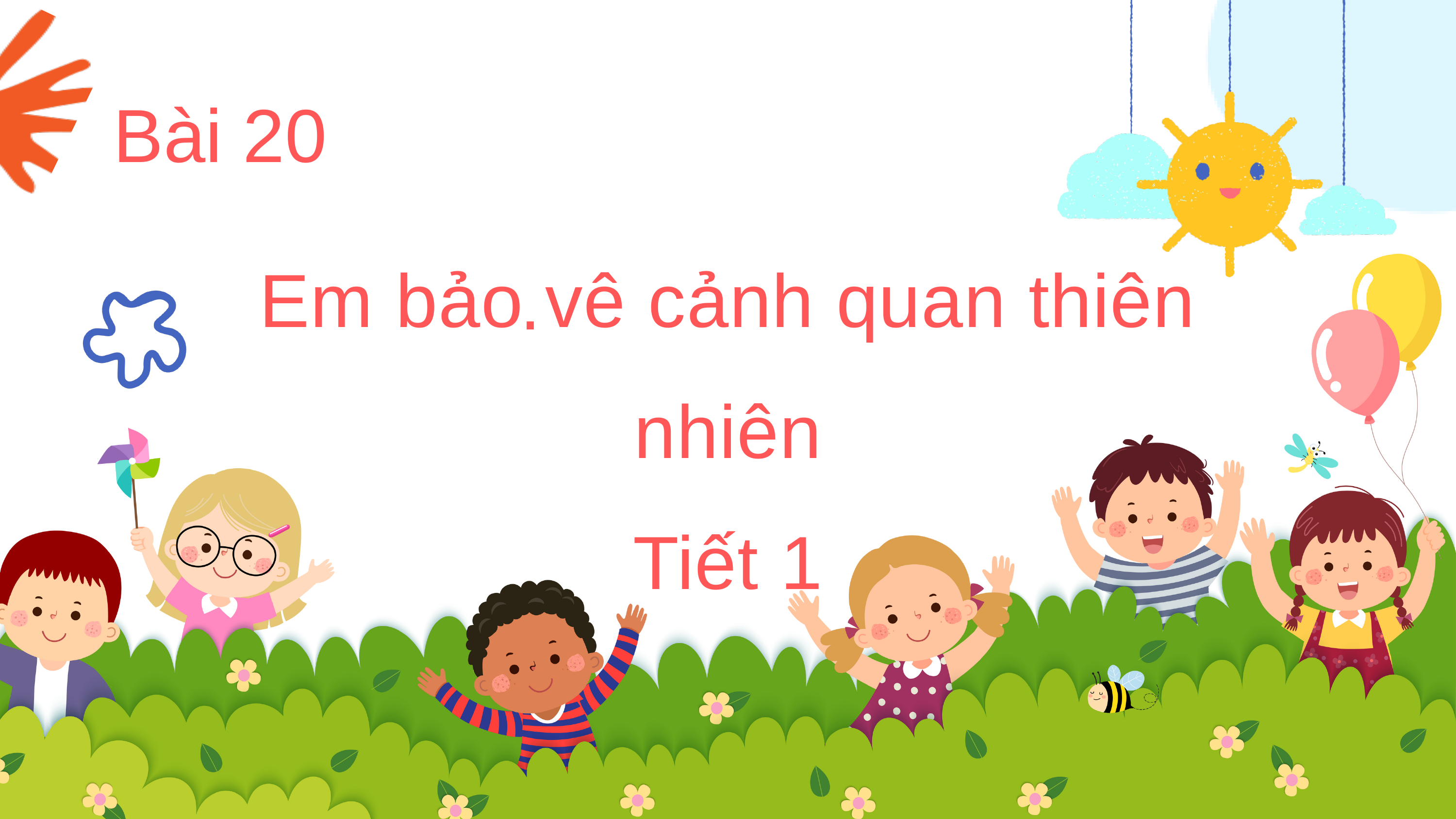

Bài 20
Em bảo vê cảnh quan thiên nhiên
Tiết 1

.